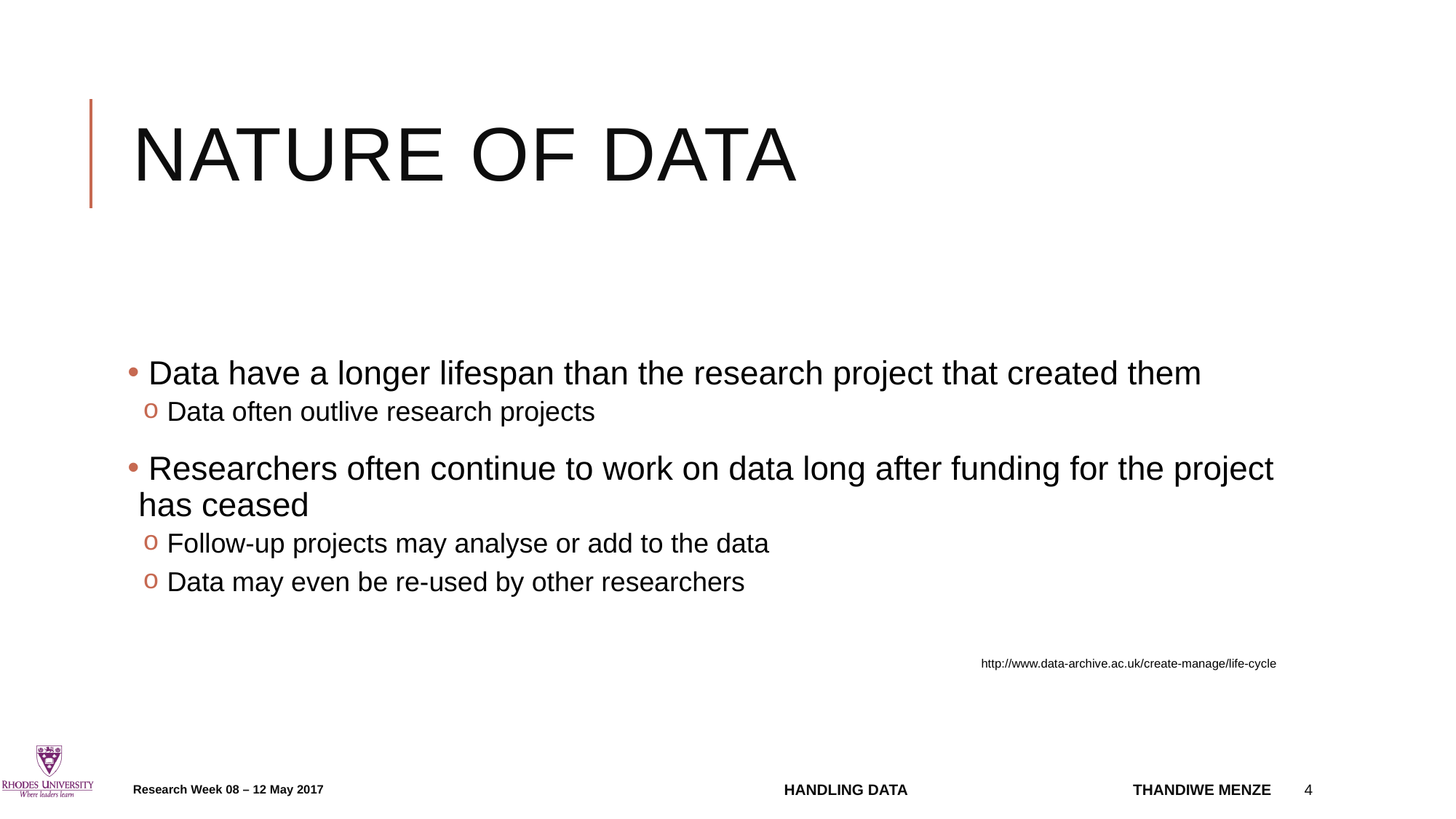

# Nature of data
 Data have a longer lifespan than the research project that created them
 Data often outlive research projects
 Researchers often continue to work on data long after funding for the project has ceased
 Follow-up projects may analyse or add to the data
 Data may even be re-used by other researchers

http://www.data-archive.ac.uk/create-manage/life-cycle
Research Week 08 – 12 May 2017
Handling Data                                                      Thandiwe Menze
4